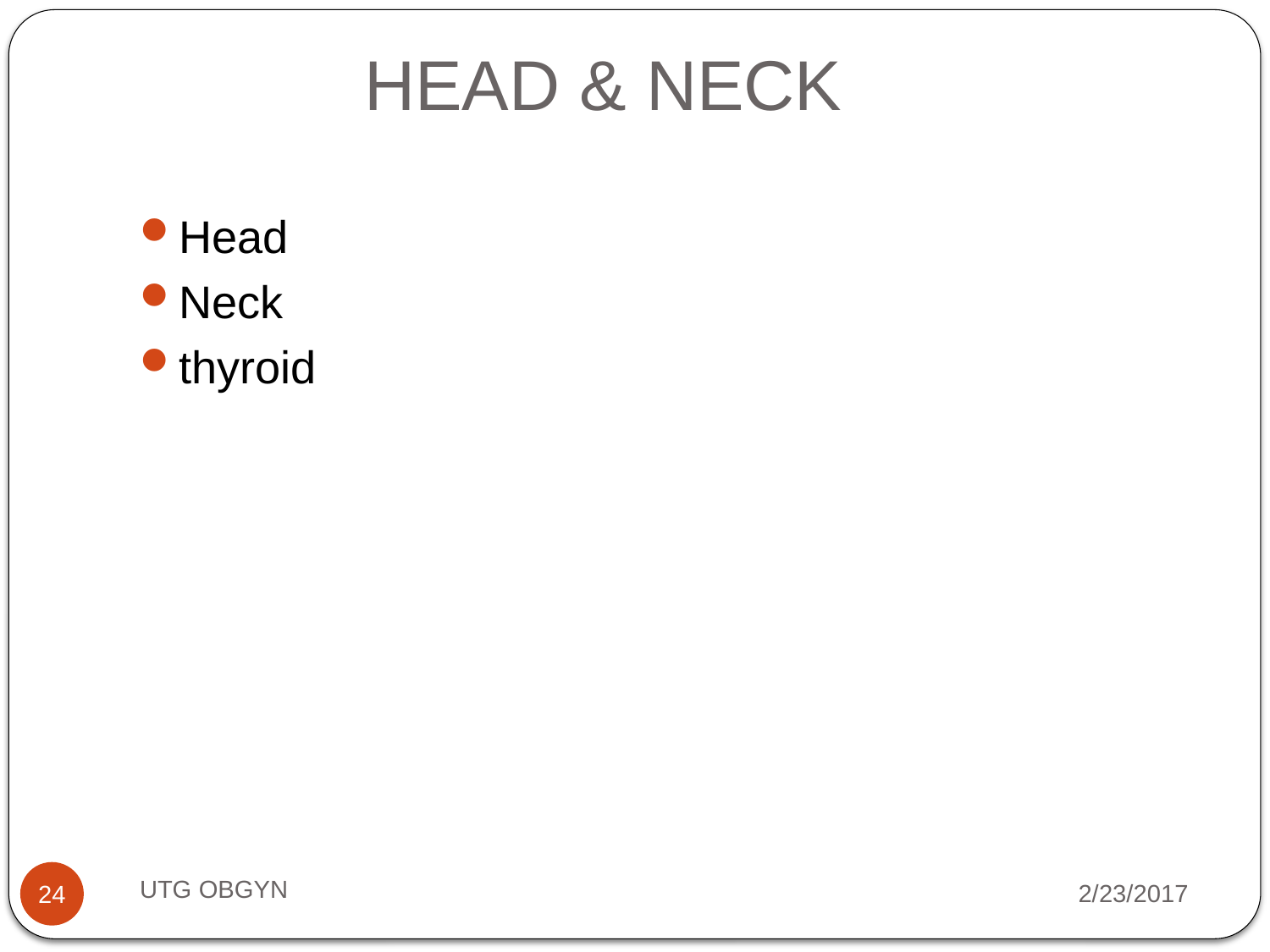

# HEAD & NECK
Head
Neck
thyroid
UTG OBGYN
2/23/2017
24